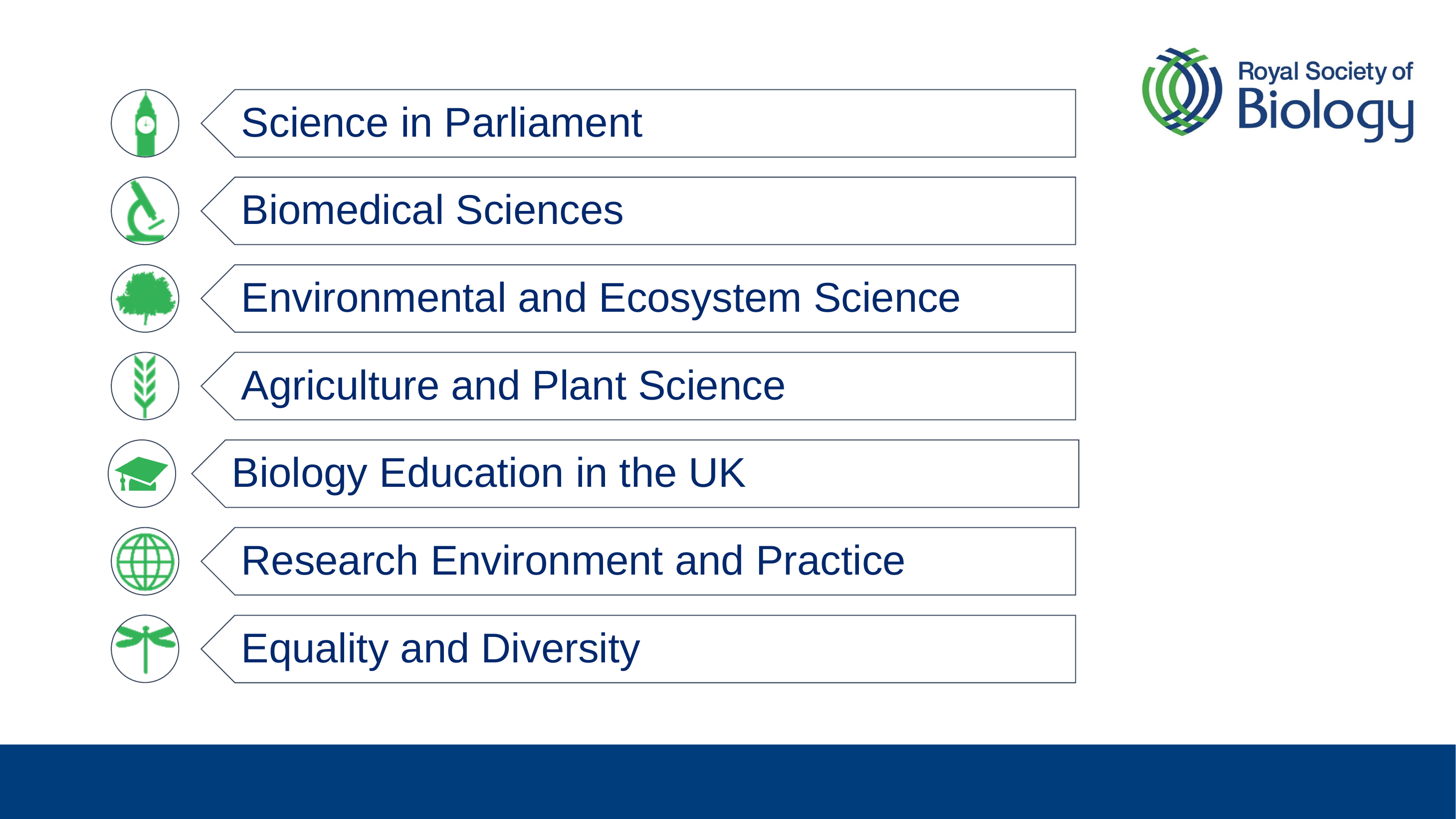

Science in Parliament
Biomedical Sciences
Environmental and Ecosystem Science
Agriculture and Plant Science
Biology Education in the UK
Research Environment and Practice
Equality and Diversity